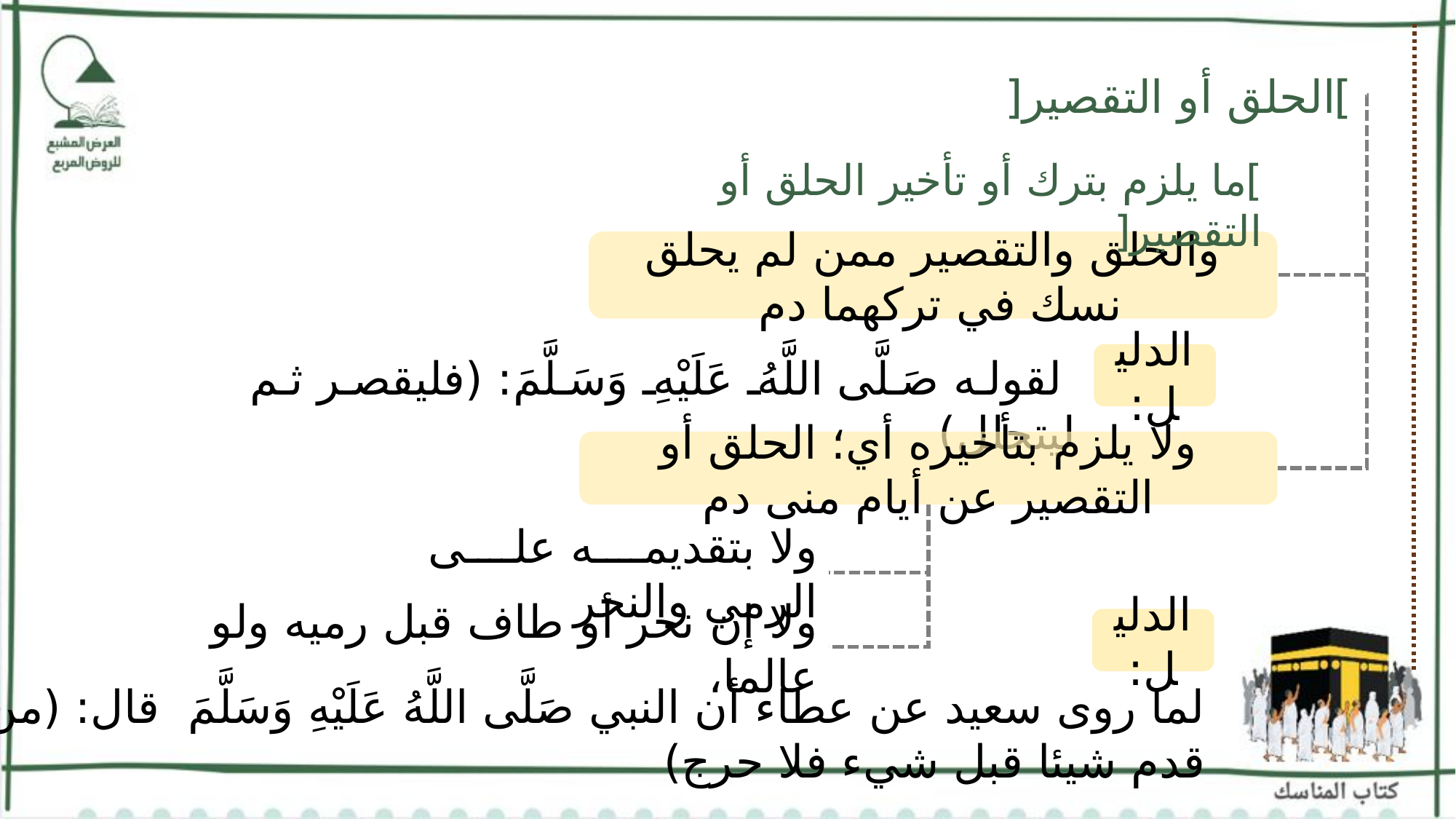

]الحلق أو التقصير[
]ما يلزم بترك أو تأخير الحلق أو التقصير[
والحلق والتقصير ممن لم يحلق نسك في تركهما دم
 لقوله صَلَّى اللَّهُ عَلَيْهِ وَسَلَّمَ: (فليقصر ثم ليتحلل)
الدليل:
ولا يلزم بتأخيره أي؛ الحلق أو التقصير عن أيام منى دم
ولا بتقديمه على الرمي والنحر
ولا إن نحر أو طاف قبل رميه ولو عالما،
الدليل:
لما روى سعيد عن عطاء أن النبي صَلَّى اللَّهُ عَلَيْهِ وَسَلَّمَ  قال: (من قدم شيئا قبل شيء فلا حرج)